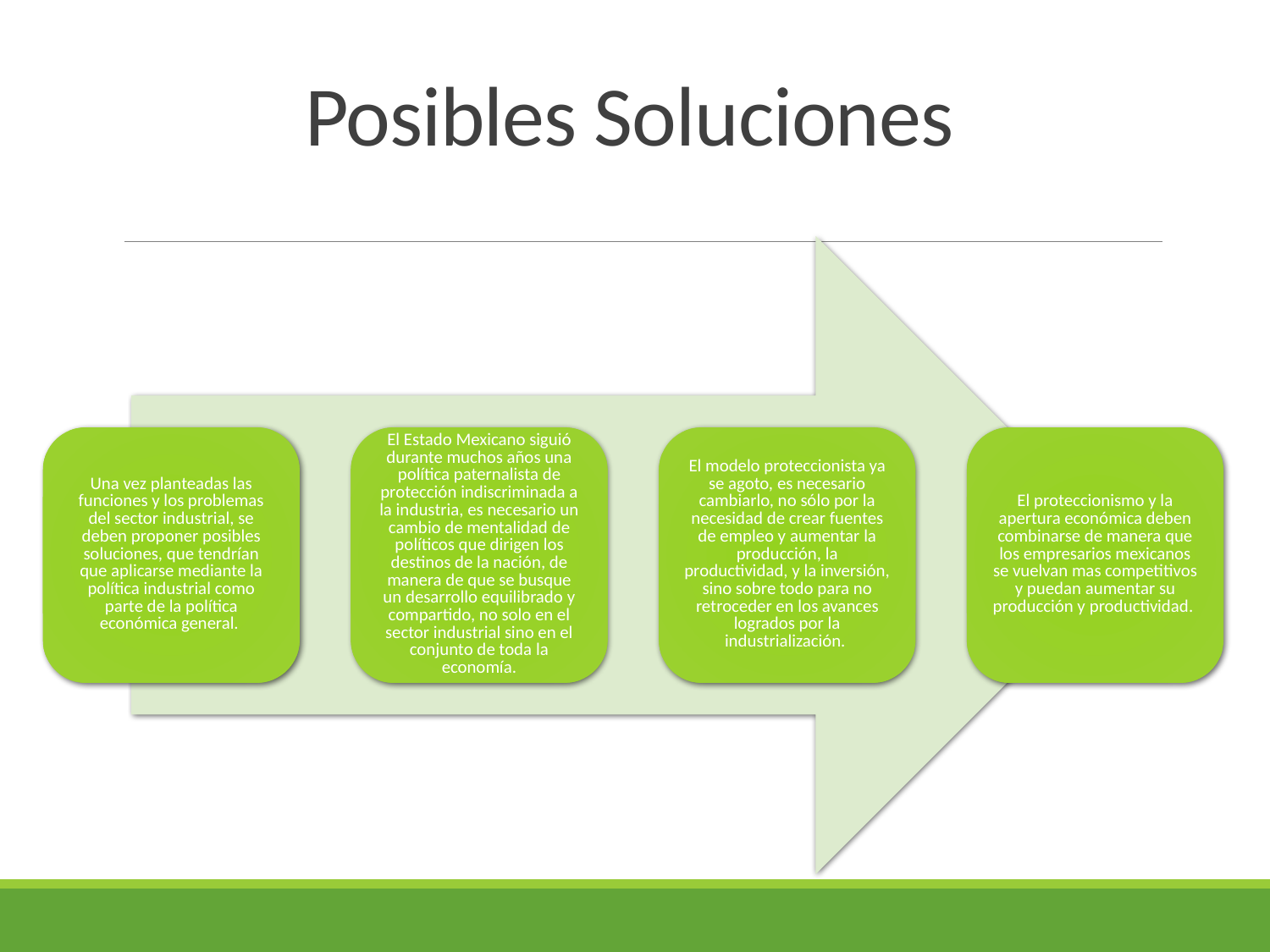

# Posibles Soluciones
Una vez planteadas las funciones y los problemas del sector industrial, se deben proponer posibles soluciones, que tendrían que aplicarse mediante la política industrial como parte de la política económica general.
El Estado Mexicano siguió durante muchos años una política paternalista de protección indiscriminada a la industria, es necesario un cambio de mentalidad de políticos que dirigen los destinos de la nación, de manera de que se busque un desarrollo equilibrado y compartido, no solo en el sector industrial sino en el conjunto de toda la economía.
El modelo proteccionista ya se agoto, es necesario cambiarlo, no sólo por la necesidad de crear fuentes de empleo y aumentar la producción, la productividad, y la inversión, sino sobre todo para no retroceder en los avances logrados por la industrialización.
El proteccionismo y la apertura económica deben combinarse de manera que los empresarios mexicanos se vuelvan mas competitivos y puedan aumentar su producción y productividad.